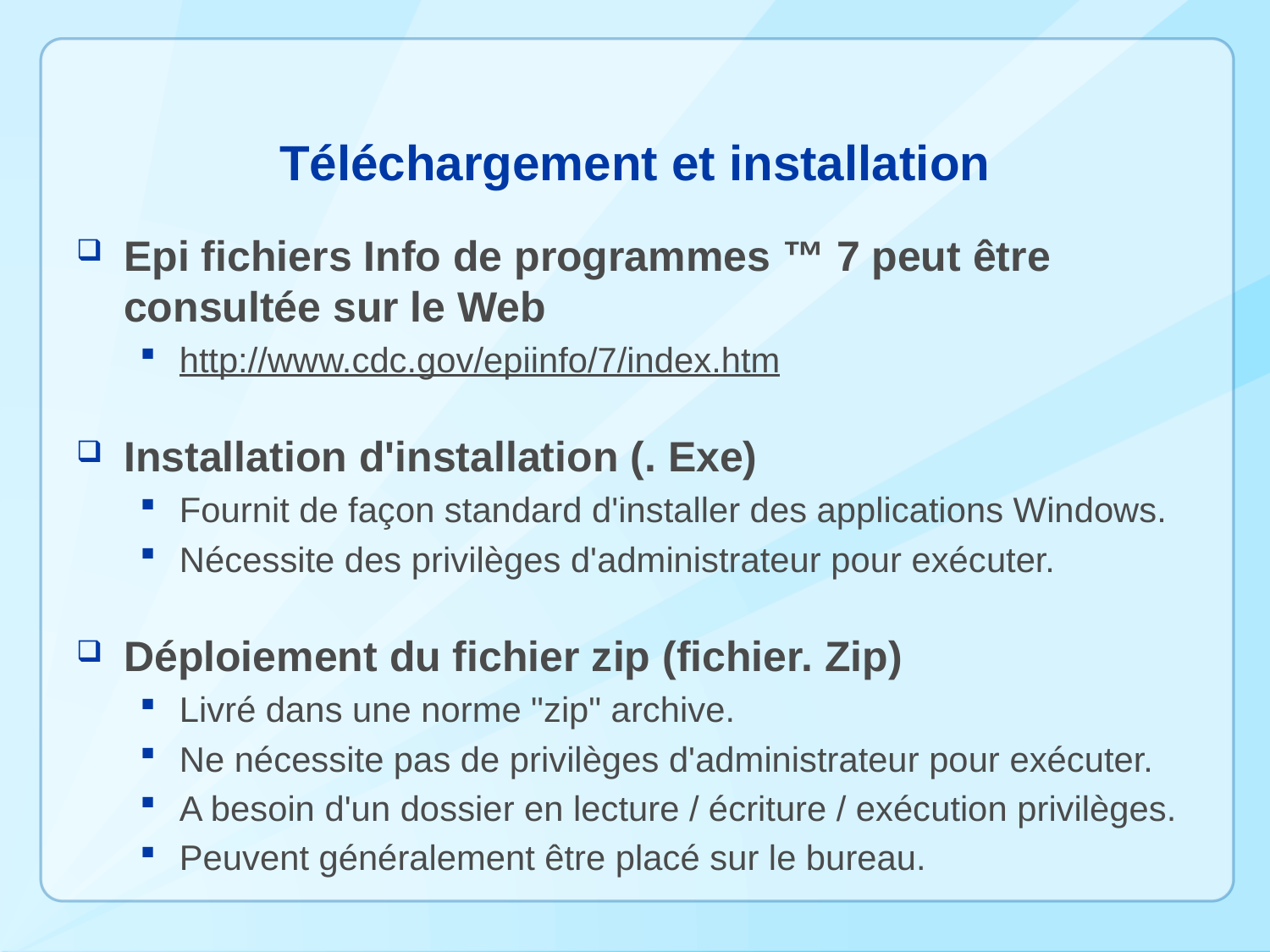

# Téléchargement et installation
Epi fichiers Info de programmes ™ 7 peut être consultée sur le Web
http://www.cdc.gov/epiinfo/7/index.htm

Installation d'installation (. Exe)
Fournit de façon standard d'installer des applications Windows.
Nécessite des privilèges d'administrateur pour exécuter.

Déploiement du fichier zip (fichier. Zip)
Livré dans une norme "zip" archive.
Ne nécessite pas de privilèges d'administrateur pour exécuter.
A besoin d'un dossier en lecture / écriture / exécution privilèges.
Peuvent généralement être placé sur le bureau.